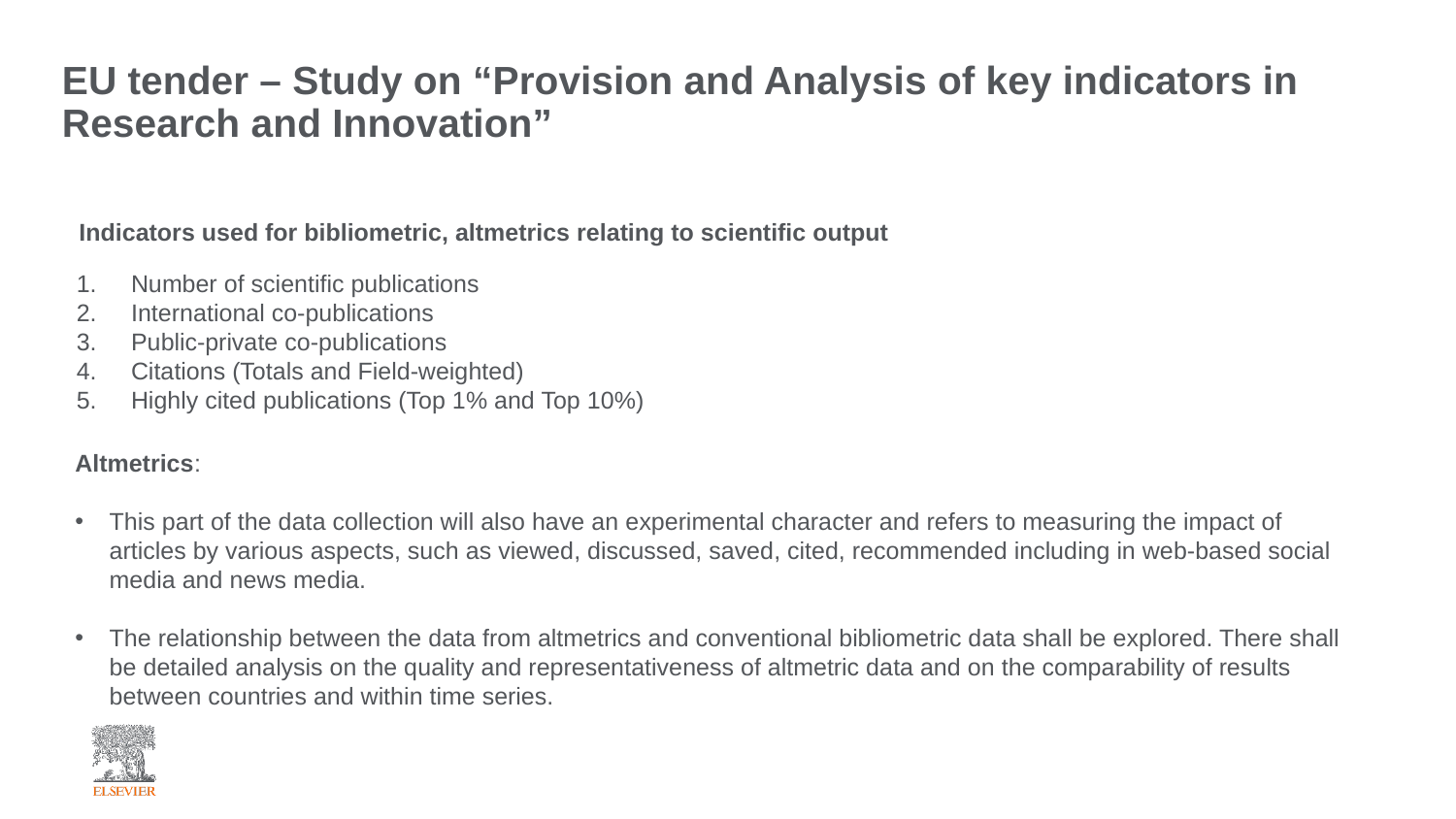

EU tender – Study on “Provision and Analysis of key indicators in Research and Innovation”

Indicators used for bibliometric, altmetrics relating to scientific output
Number of scientific publications
International co-publications
Public-private co-publications
Citations (Totals and Field-weighted)
Highly cited publications (Top 1% and Top 10%)
Altmetrics:

This part of the data collection will also have an experimental character and refers to measuring the impact of articles by various aspects, such as viewed, discussed, saved, cited, recommended including in web-based social media and news media.

The relationship between the data from altmetrics and conventional bibliometric data shall be explored. There shall be detailed analysis on the quality and representativeness of altmetric data and on the comparability of results between countries and within time series.